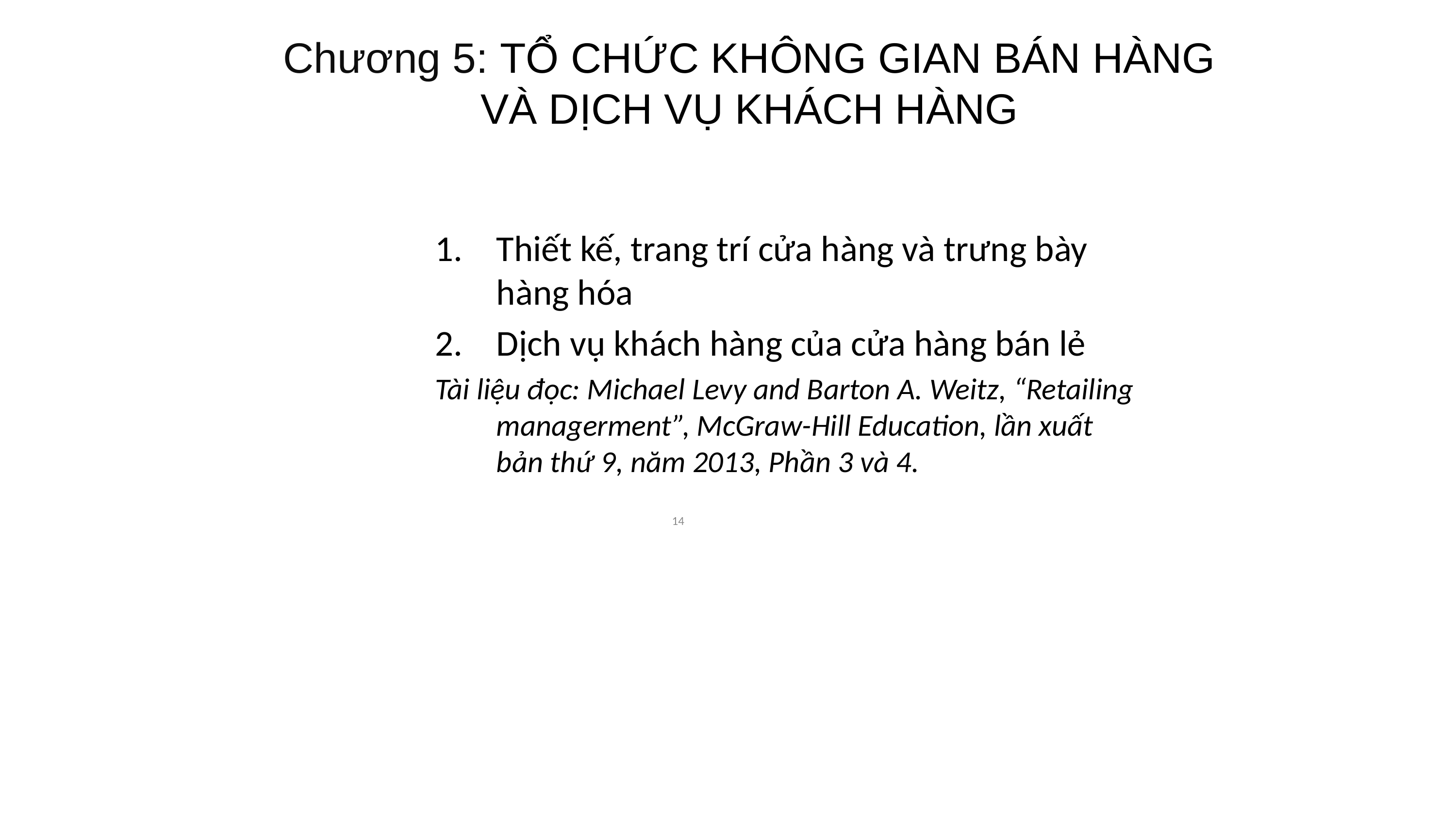

# Chương 5: TỔ CHỨC KHÔNG GIAN BÁN HÀNG VÀ DỊCH VỤ KHÁCH HÀNG
Thiết kế, trang trí cửa hàng và trưng bày hàng hóa
Dịch vụ khách hàng của cửa hàng bán lẻ
Tài liệu đọc: Michael Levy and Barton A. Weitz, “Retailing managerment”, McGraw-Hill Education, lần xuất bản thứ 9, năm 2013, Phần 3 và 4.
14